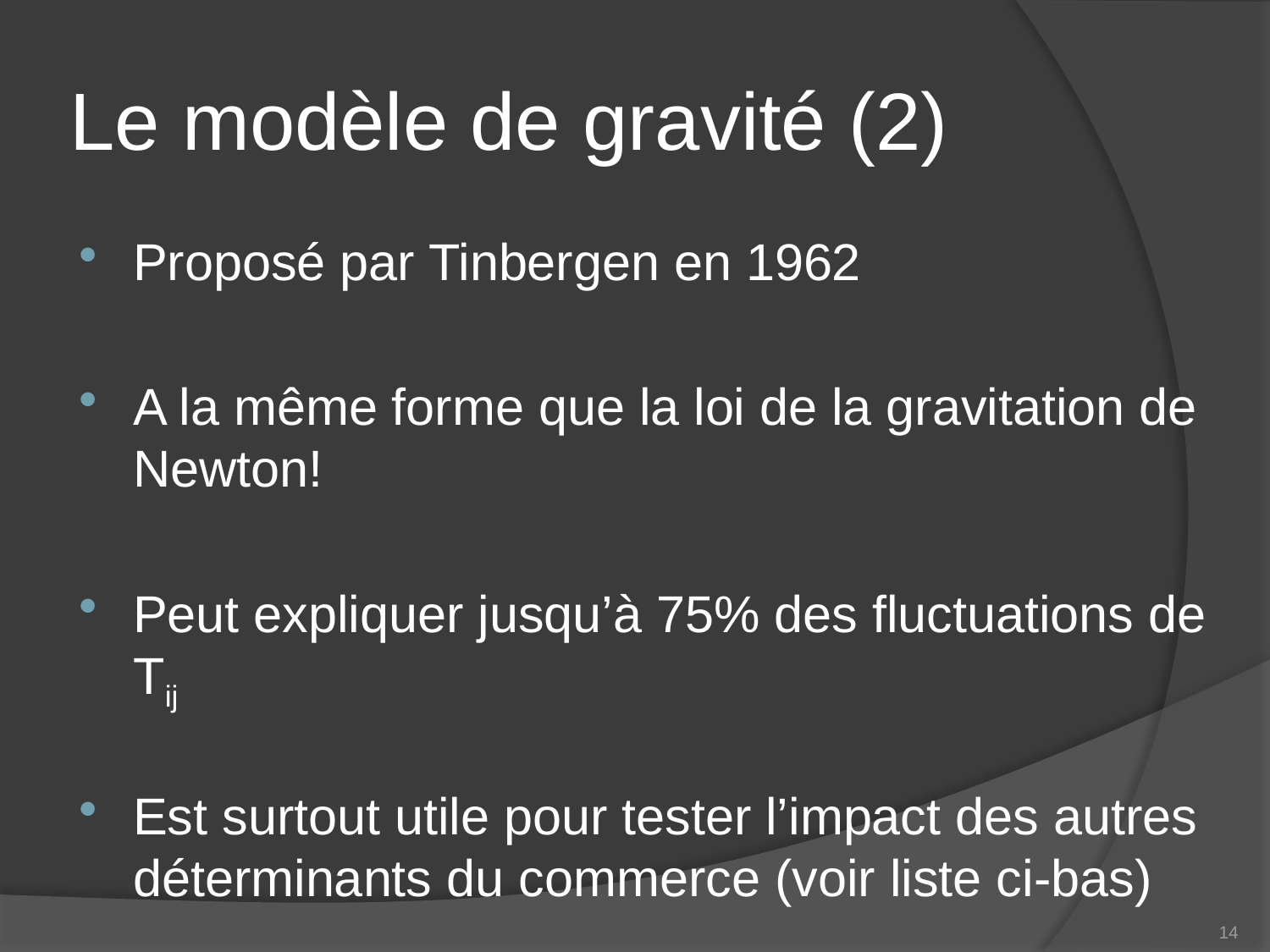

# Le modèle de gravité (2)
Proposé par Tinbergen en 1962

A la même forme que la loi de la gravitation de Newton!

Peut expliquer jusqu’à 75% des fluctuations de Tij

Est surtout utile pour tester l’impact des autres déterminants du commerce (voir liste ci-bas)

14